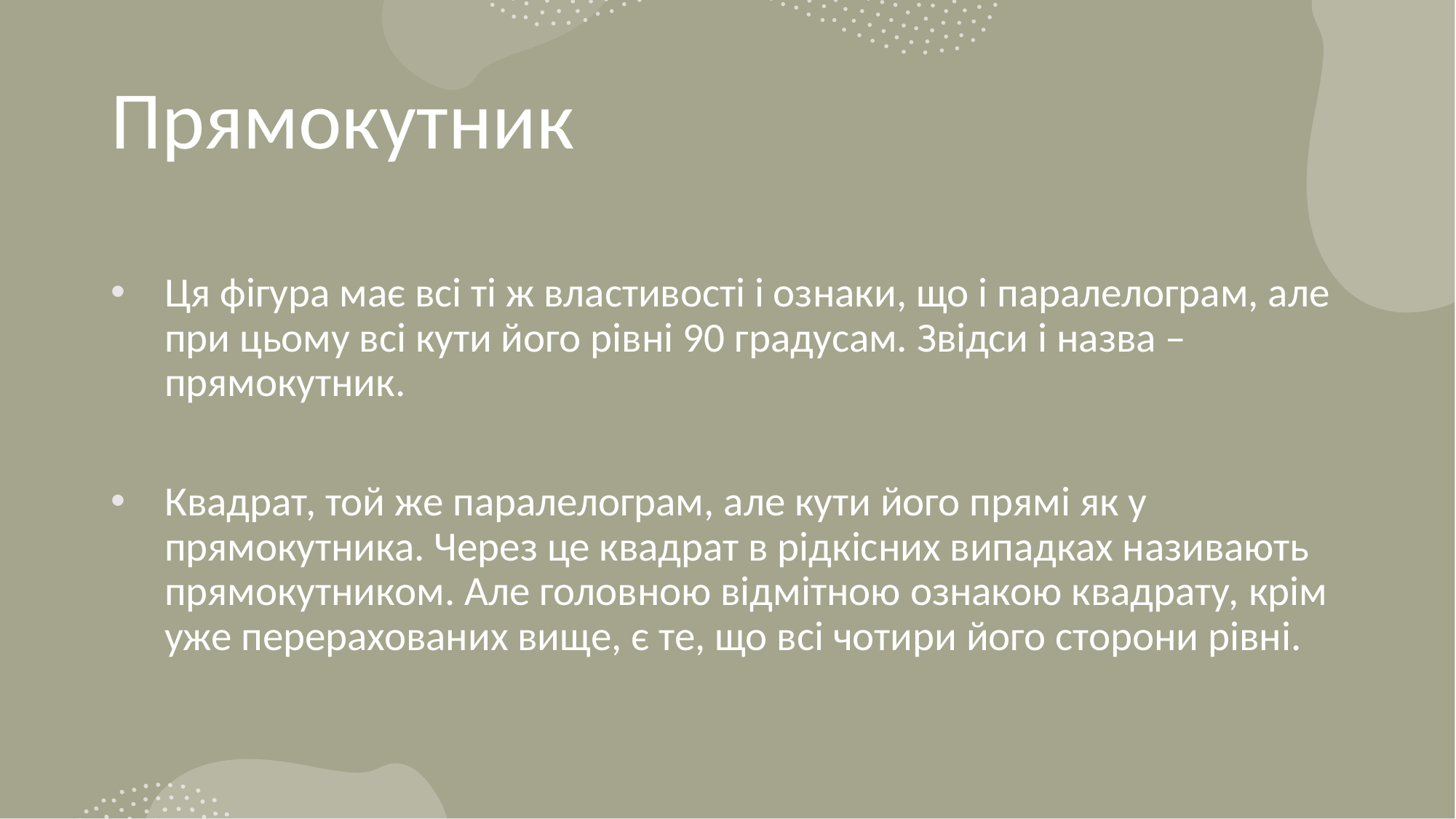

# Прямокутник
Ця фігура має всі ті ж властивості і ознаки, що і паралелограм, але при цьому всі кути його рівні 90 градусам. Звідси і назва – прямокутник.

Квадрат, той же паралелограм, але кути його прямі як у прямокутника. Через це квадрат в рідкісних випадках називають прямокутником. Але головною відмітною ознакою квадрату, крім уже перерахованих вище, є те, що всі чотири його сторони рівні.